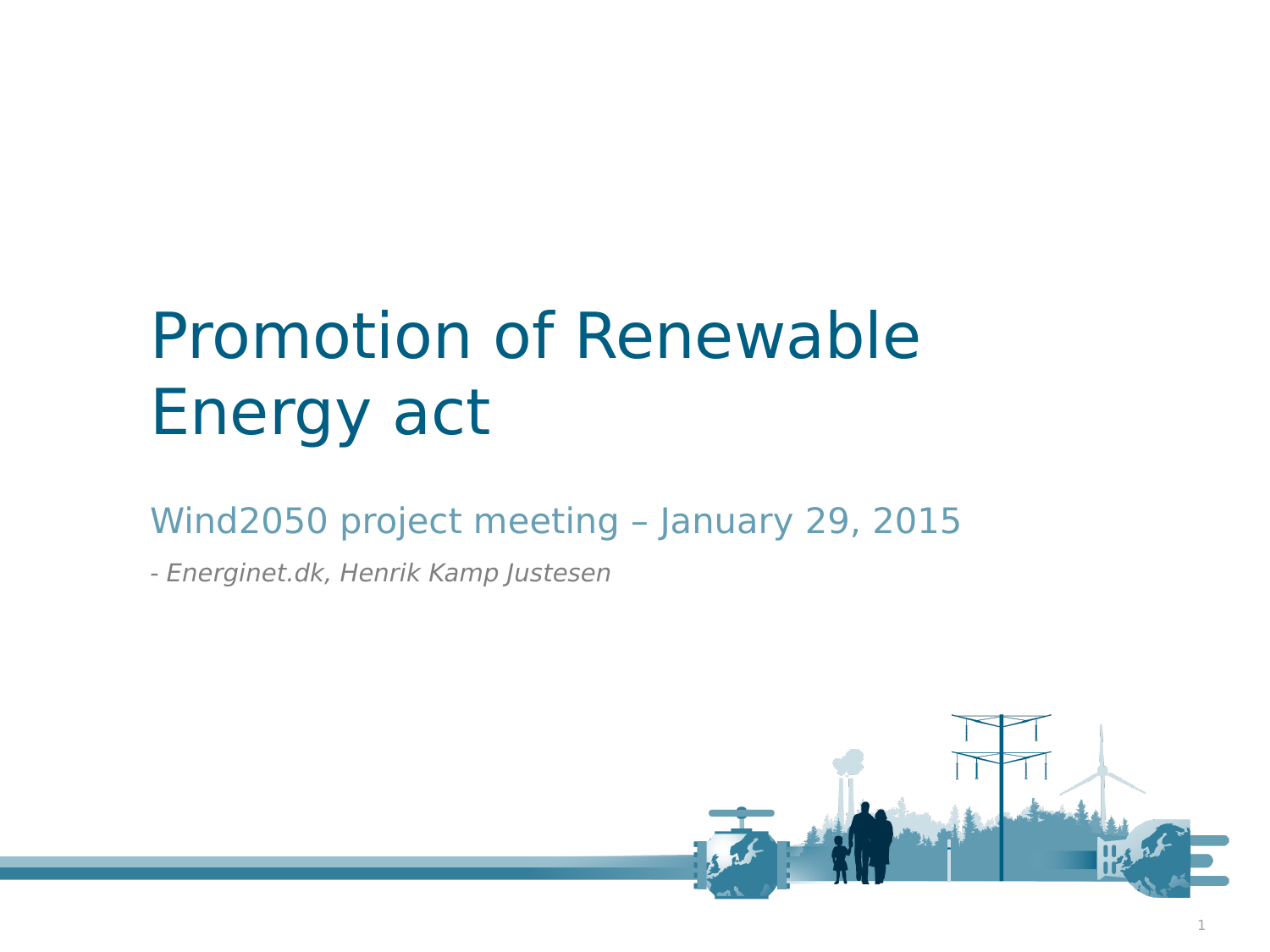

# Promotion of Renewable Energy act

Wind2050 project meeting – January 29, 2015

- Energinet.dk, Henrik Kamp Justesen

1